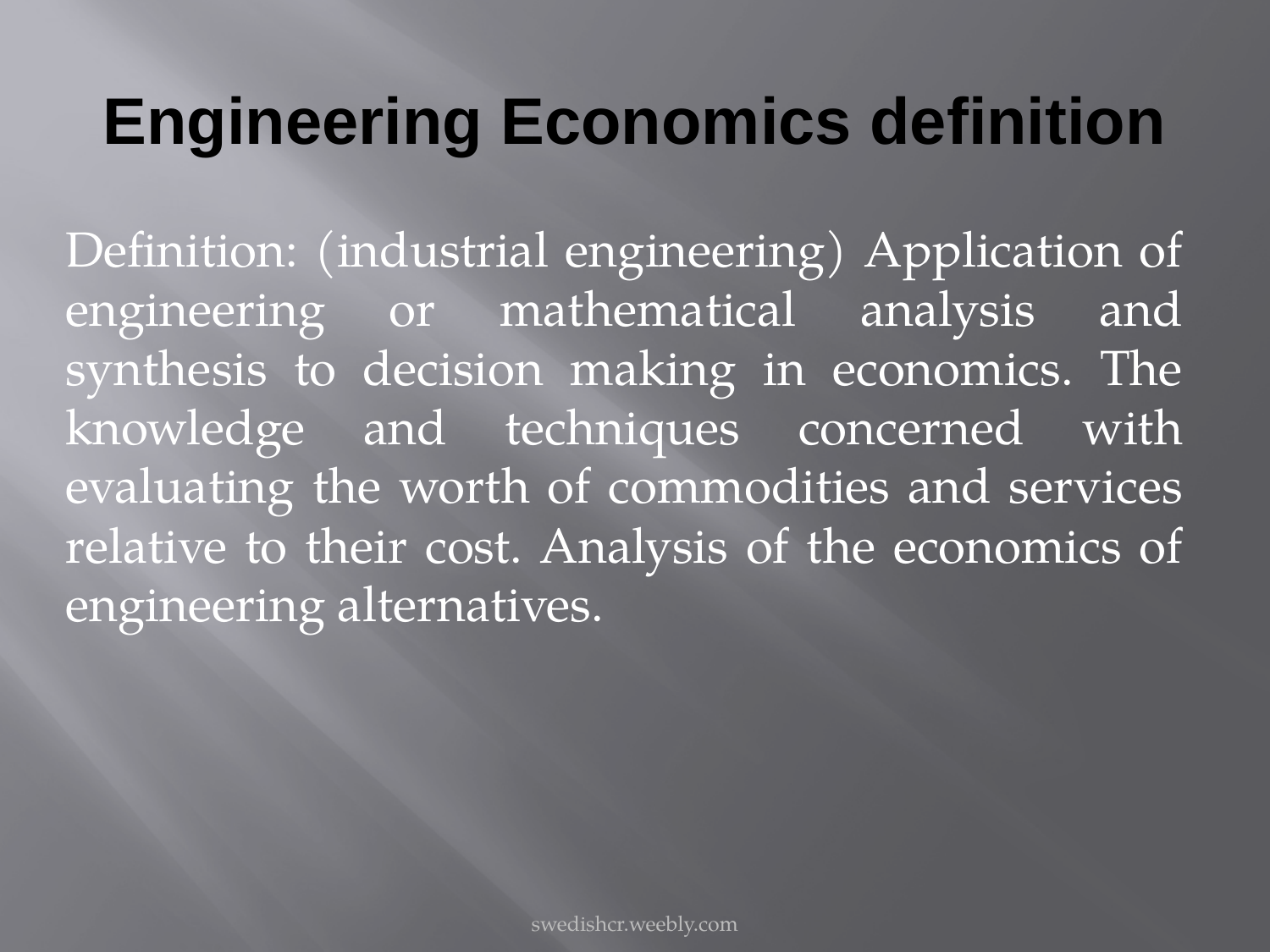

# Engineering Economics definition
Definition: (industrial engineering) Application of engineering or mathematical analysis and synthesis to decision making in economics. The knowledge and techniques concerned with evaluating the worth of commodities and services relative to their cost. Analysis of the economics of engineering alternatives.

swedishcr.weebly.com